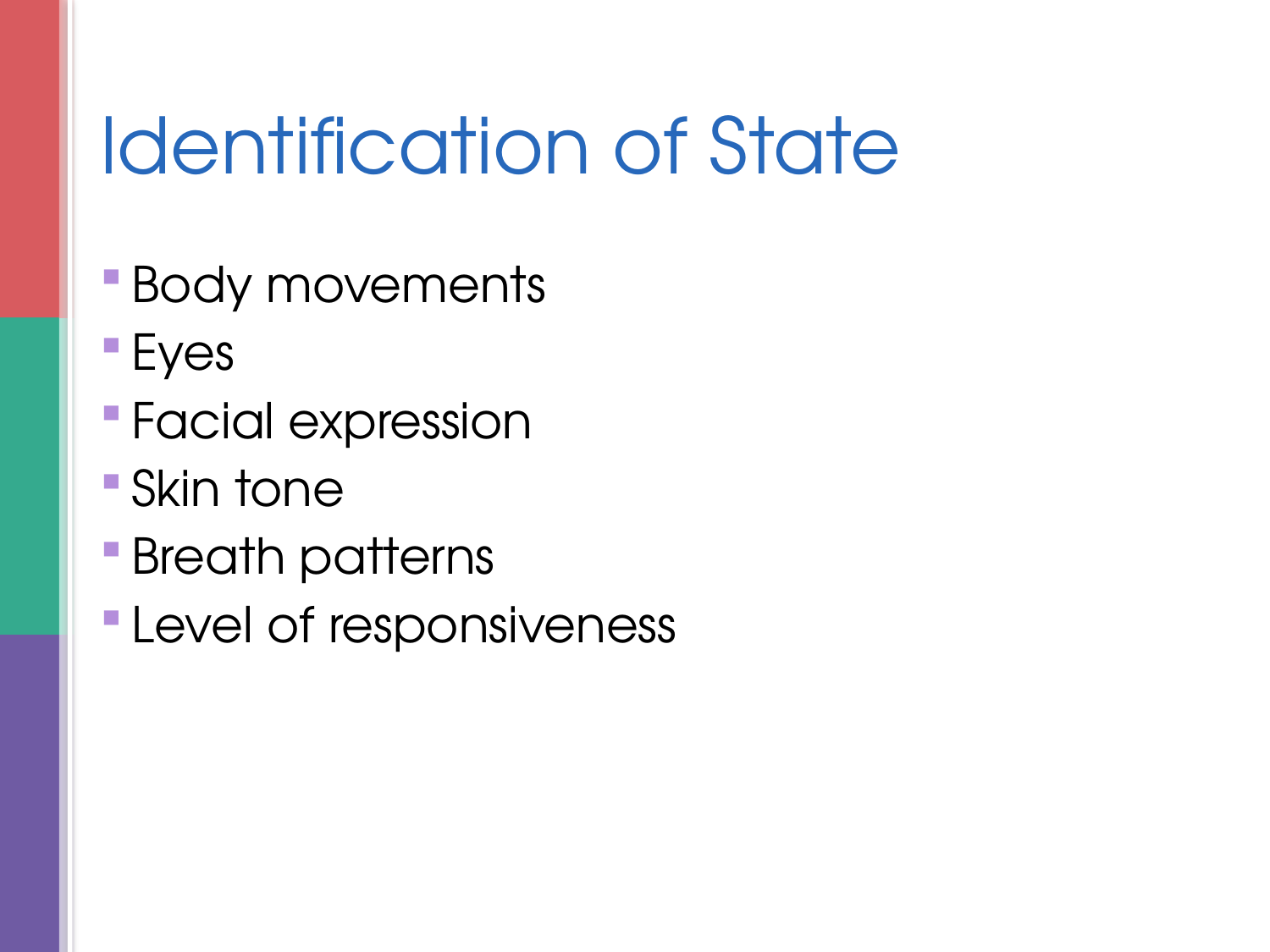

# Identification of State
Body movements
Eyes
Facial expression
Skin tone
Breath patterns
Level of responsiveness